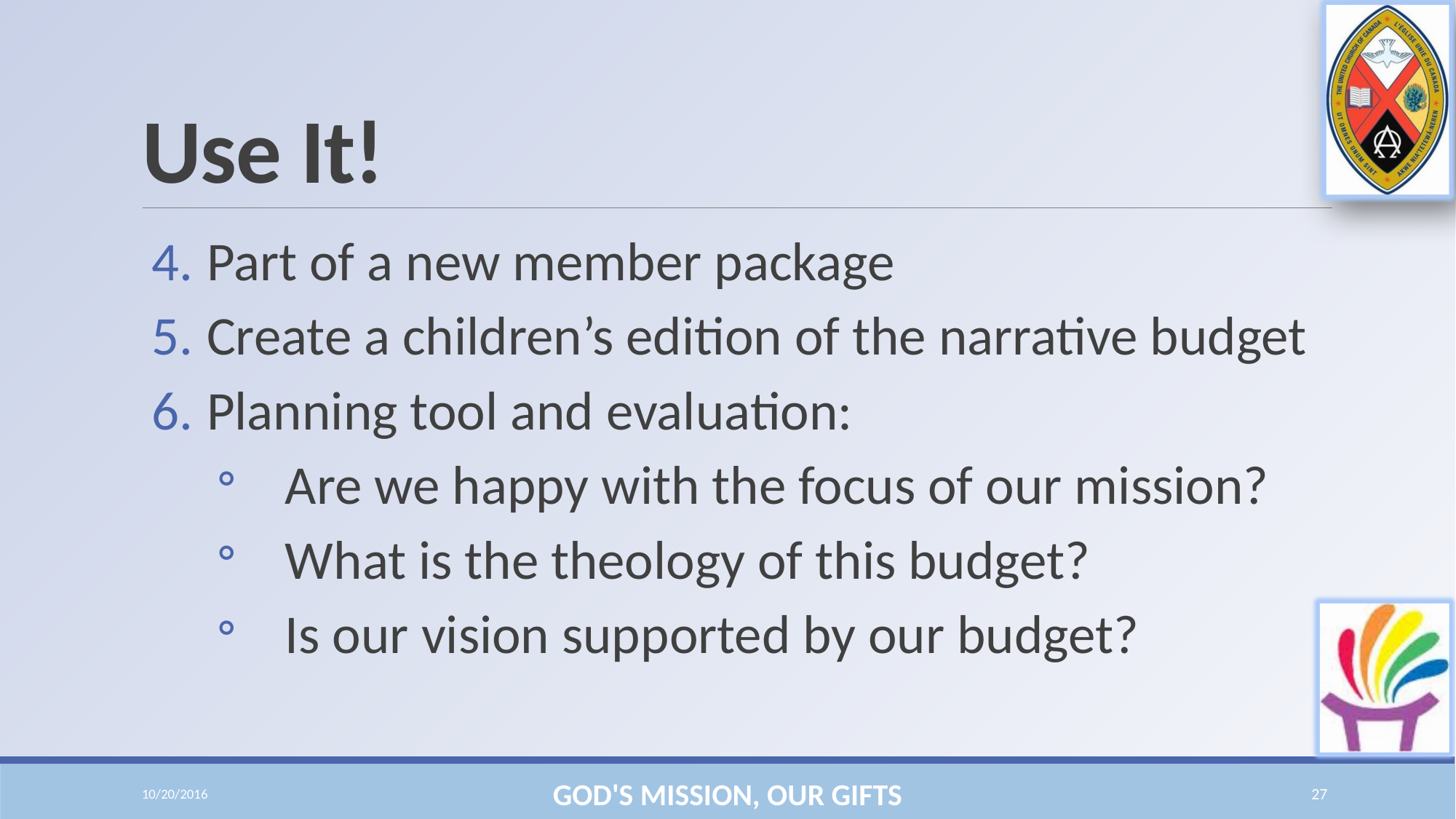

# Use It!
Part of a new member package
Create a children’s edition of the narrative budget
Planning tool and evaluation:
Are we happy with the focus of our mission?
What is the theology of this budget?
Is our vision supported by our budget?

10/20/2016
GOD'S MISSION, OUR GIFTS
27